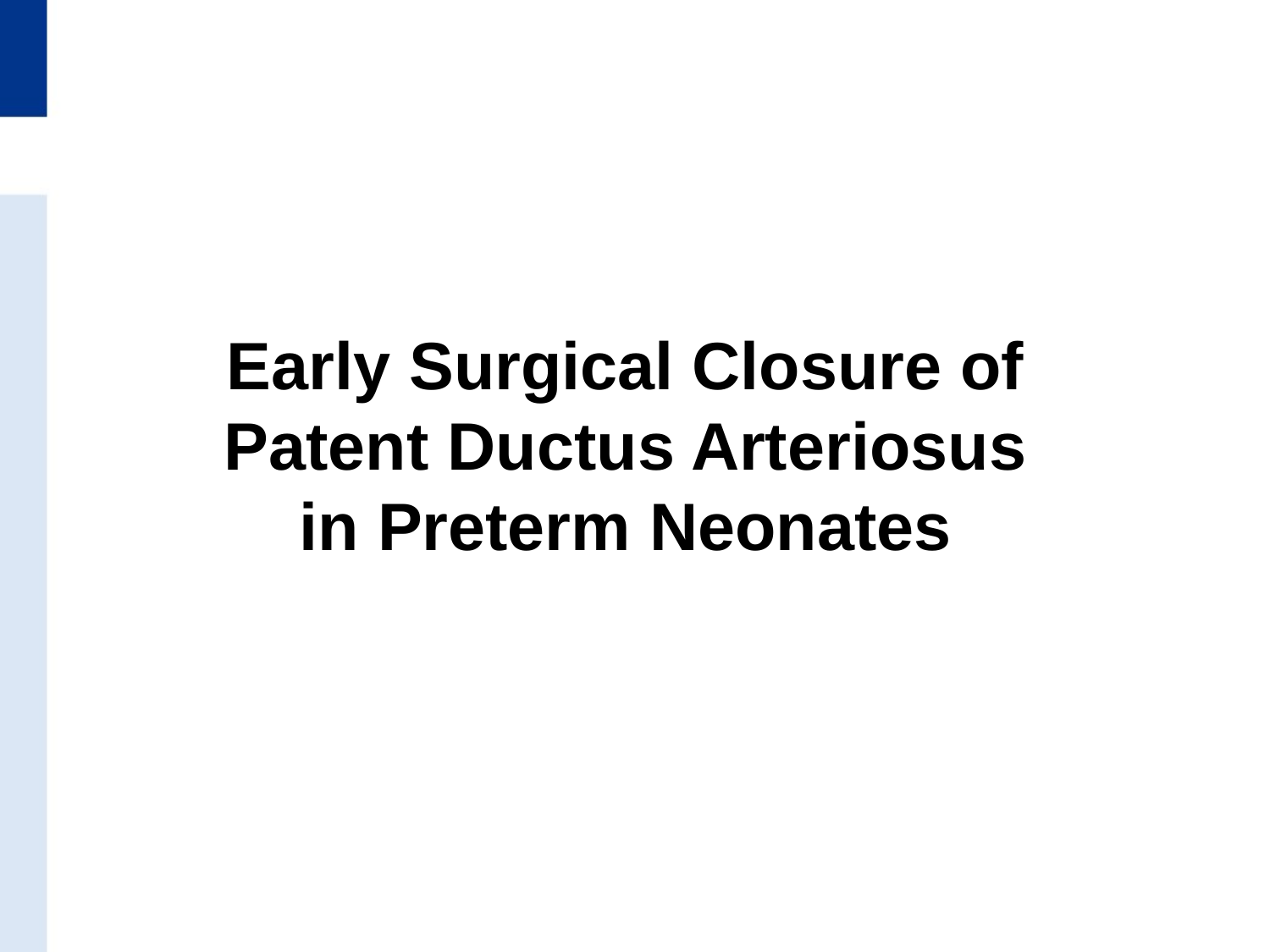

# Early Surgical Closure of Patent Ductus Arteriosus in Preterm Neonates